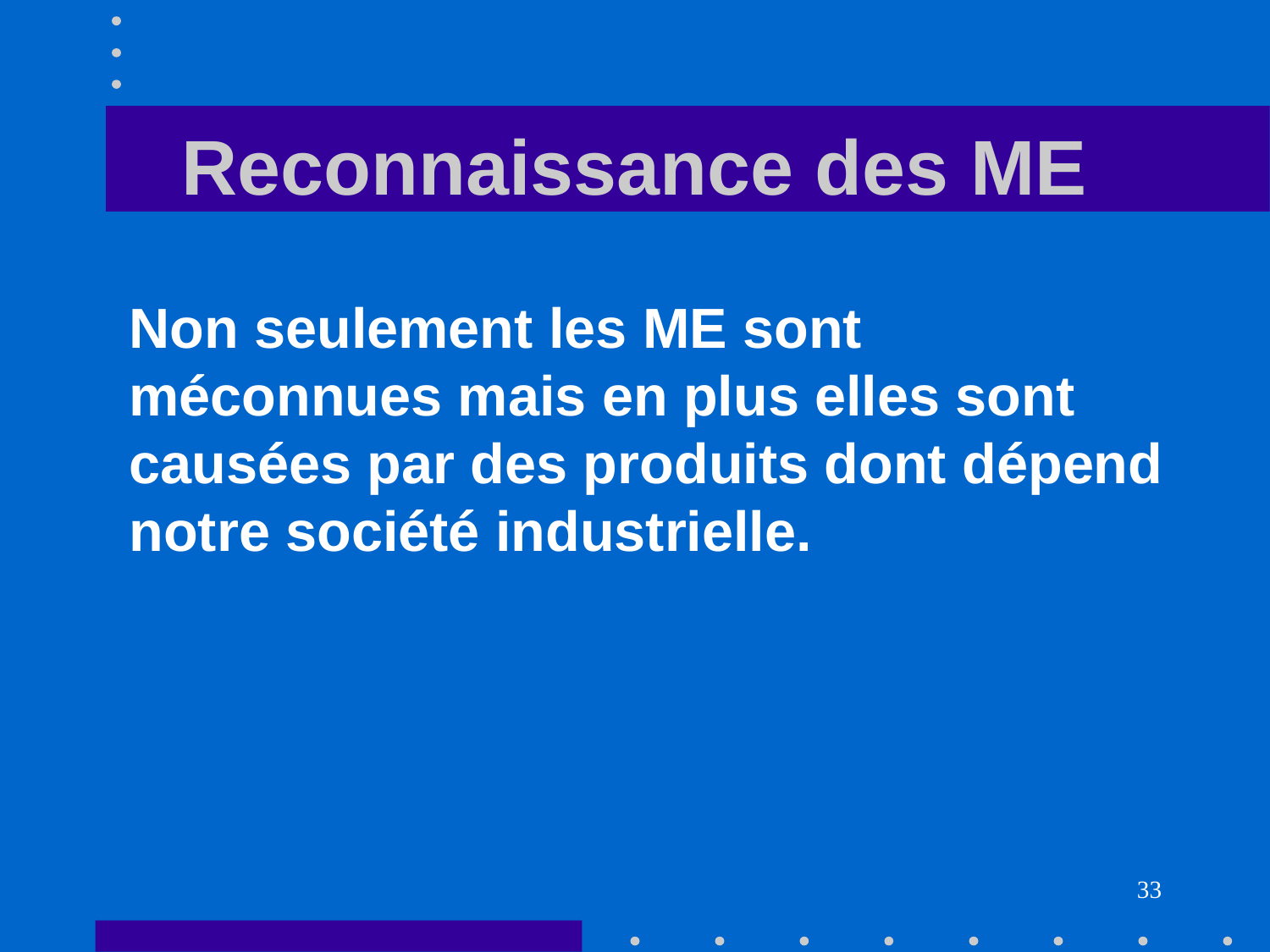

# Reconnaissance des ME
Non seulement les ME sont méconnues mais en plus elles sont causées par des produits dont dépend notre société industrielle.
33